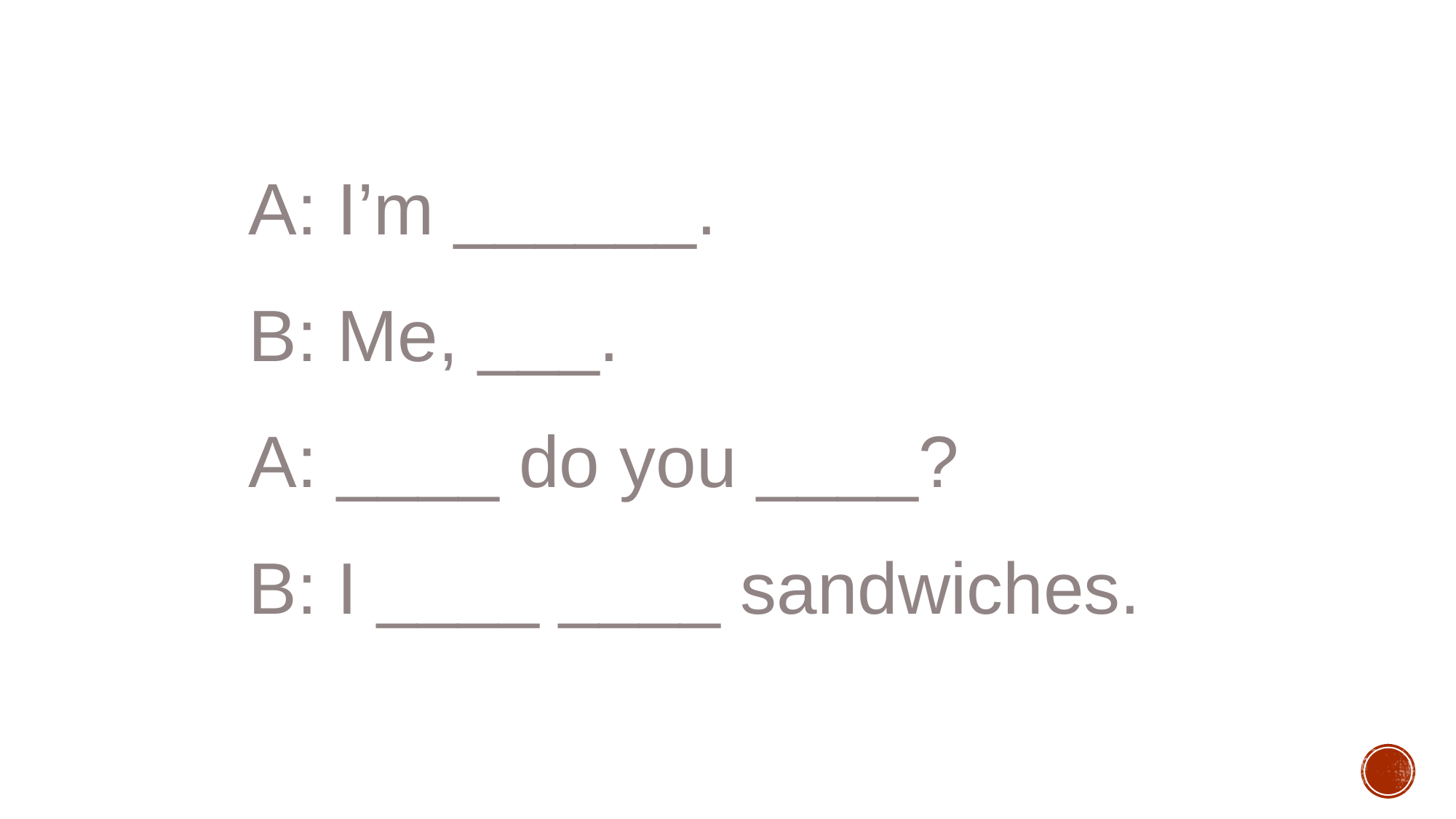

A: I’m ______.
B: Me, ___.
A: ____ do you ____?
B: I ____ ____ sandwiches.